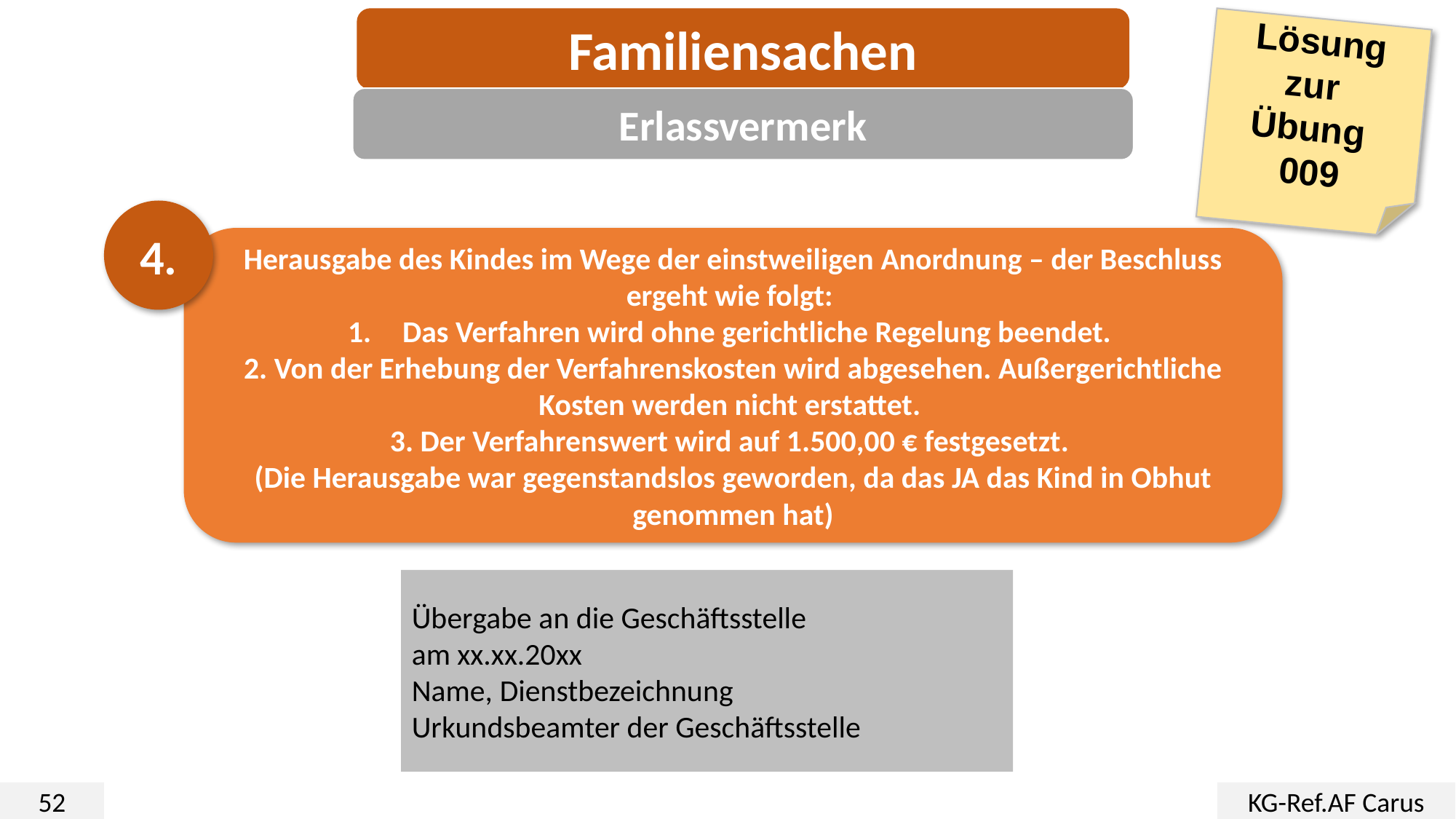

Familiensachen
Lösung zur
Übung
009

Erlassvermerk

4.
Herausgabe des Kindes im Wege der einstweiligen Anordnung – der Beschluss ergeht wie folgt:
Das Verfahren wird ohne gerichtliche Regelung beendet.
2. Von der Erhebung der Verfahrenskosten wird abgesehen. Außergerichtliche Kosten werden nicht erstattet.
3. Der Verfahrenswert wird auf 1.500,00 € festgesetzt.
(Die Herausgabe war gegenstandslos geworden, da das JA das Kind in Obhut genommen hat)
Übergabe an die Geschäftsstelle
am xx.xx.20xx
Name, Dienstbezeichnung
Urkundsbeamter der Geschäftsstelle
52
KG-Ref.AF Carus